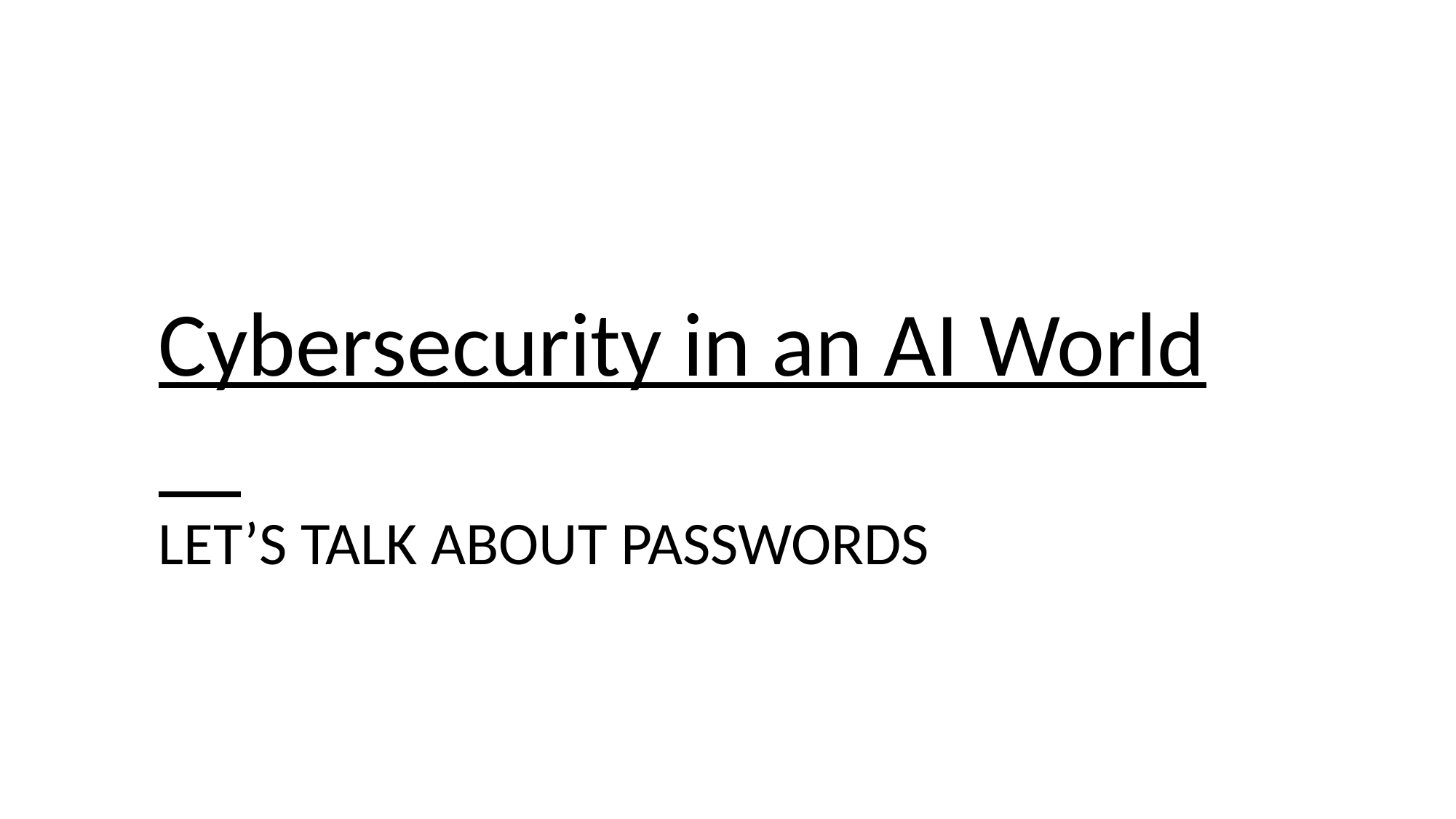

Cybersecurity in an AI World
LET’S TALK ABOUT PASSWORDS